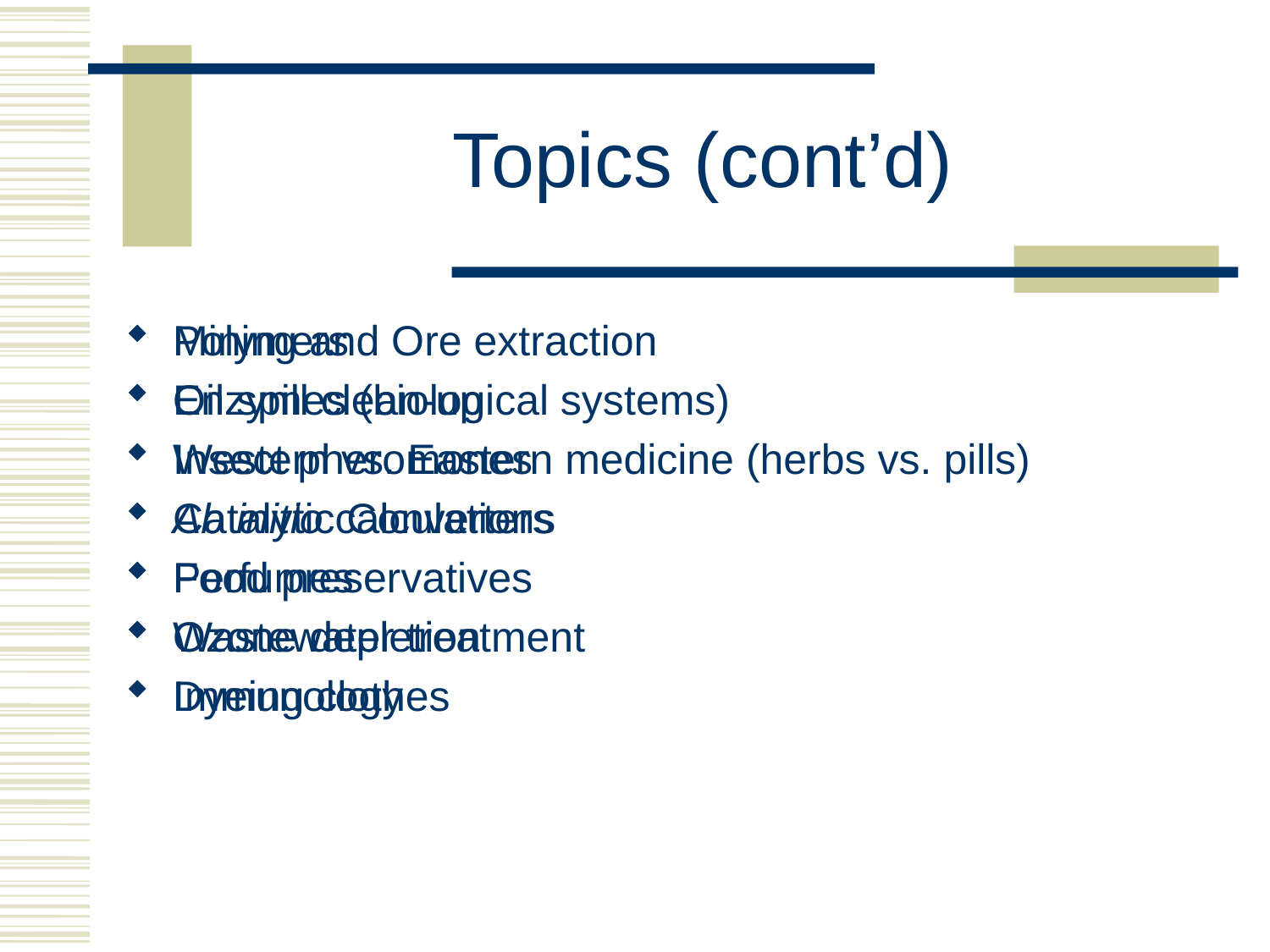

# Topics (cont’d)
Mining and Ore extraction
Oil spill clean-up
Insect pheromones
Catalytic Converters
Perfumes
Wastewater treatment
Dyeing clothes

Polymers
Enzymes (biological systems)
Western vs. Eastern medicine (herbs vs. pills)
Ab initio calculations
Food preservatives
Ozone depletion
Immunology